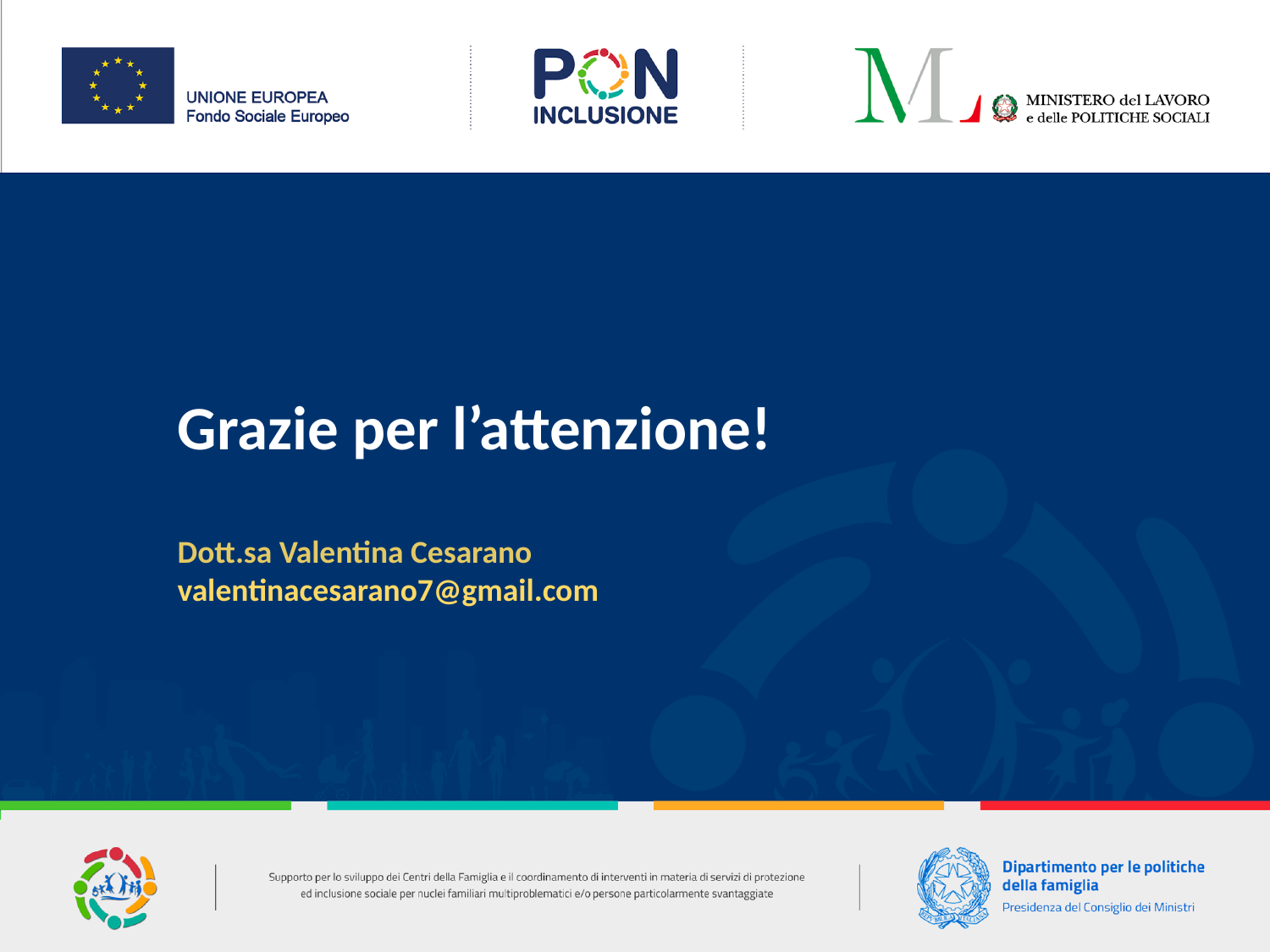

Grazie per l’attenzione!

Dott.sa Valentina Cesarano
valentinacesarano7@gmail.com